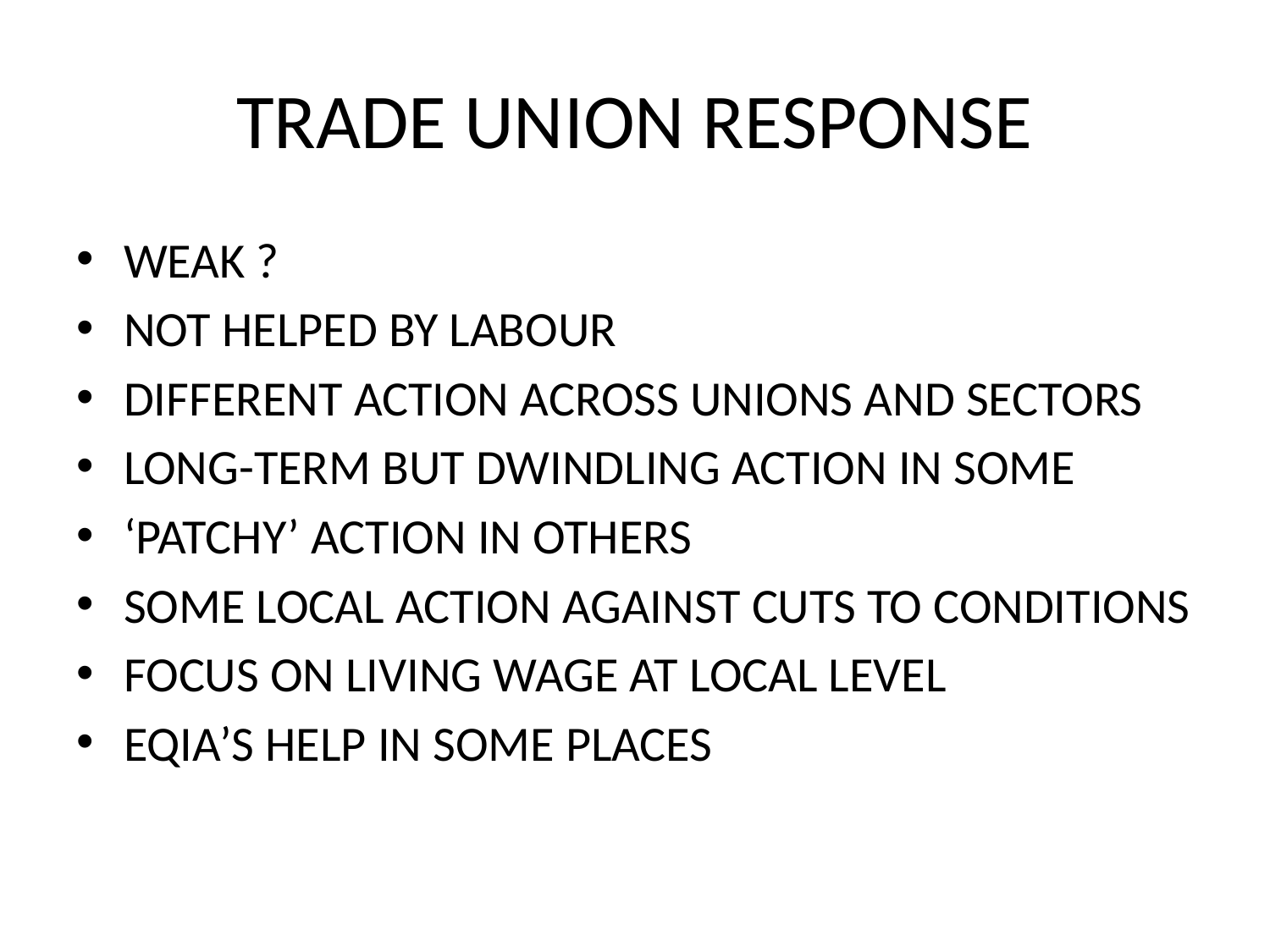

# TRADE UNION RESPONSE
WEAK ?
NOT HELPED BY LABOUR
DIFFERENT ACTION ACROSS UNIONS AND SECTORS
LONG-TERM BUT DWINDLING ACTION IN SOME
‘PATCHY’ ACTION IN OTHERS
SOME LOCAL ACTION AGAINST CUTS TO CONDITIONS
FOCUS ON LIVING WAGE AT LOCAL LEVEL
EQIA’S HELP IN SOME PLACES